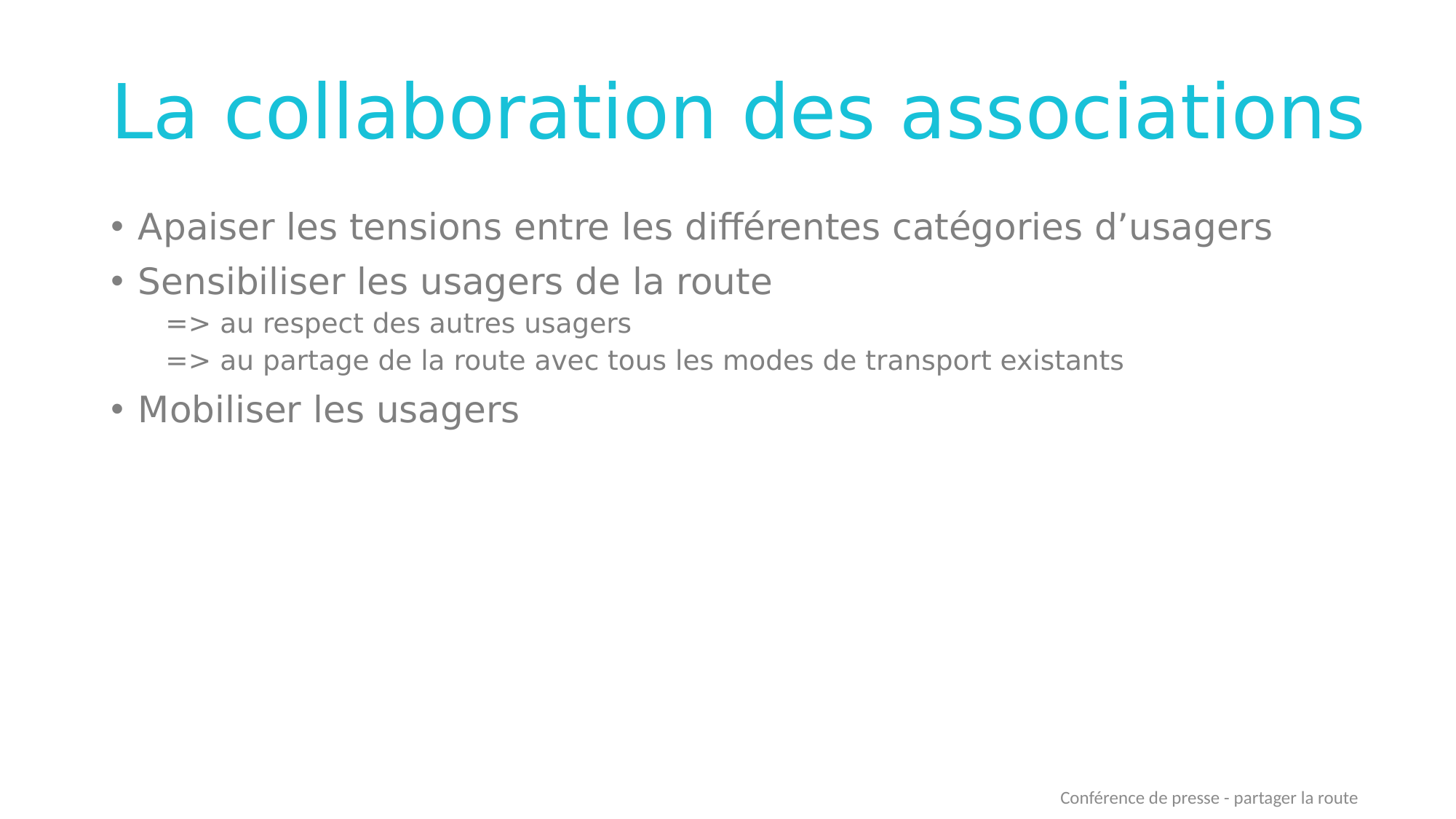

# La collaboration des associations
Apaiser les tensions entre les différentes catégories d’usagers
Sensibiliser les usagers de la route
=> au respect des autres usagers
=> au partage de la route avec tous les modes de transport existants
Mobiliser les usagers
Conférence de presse - partager la route